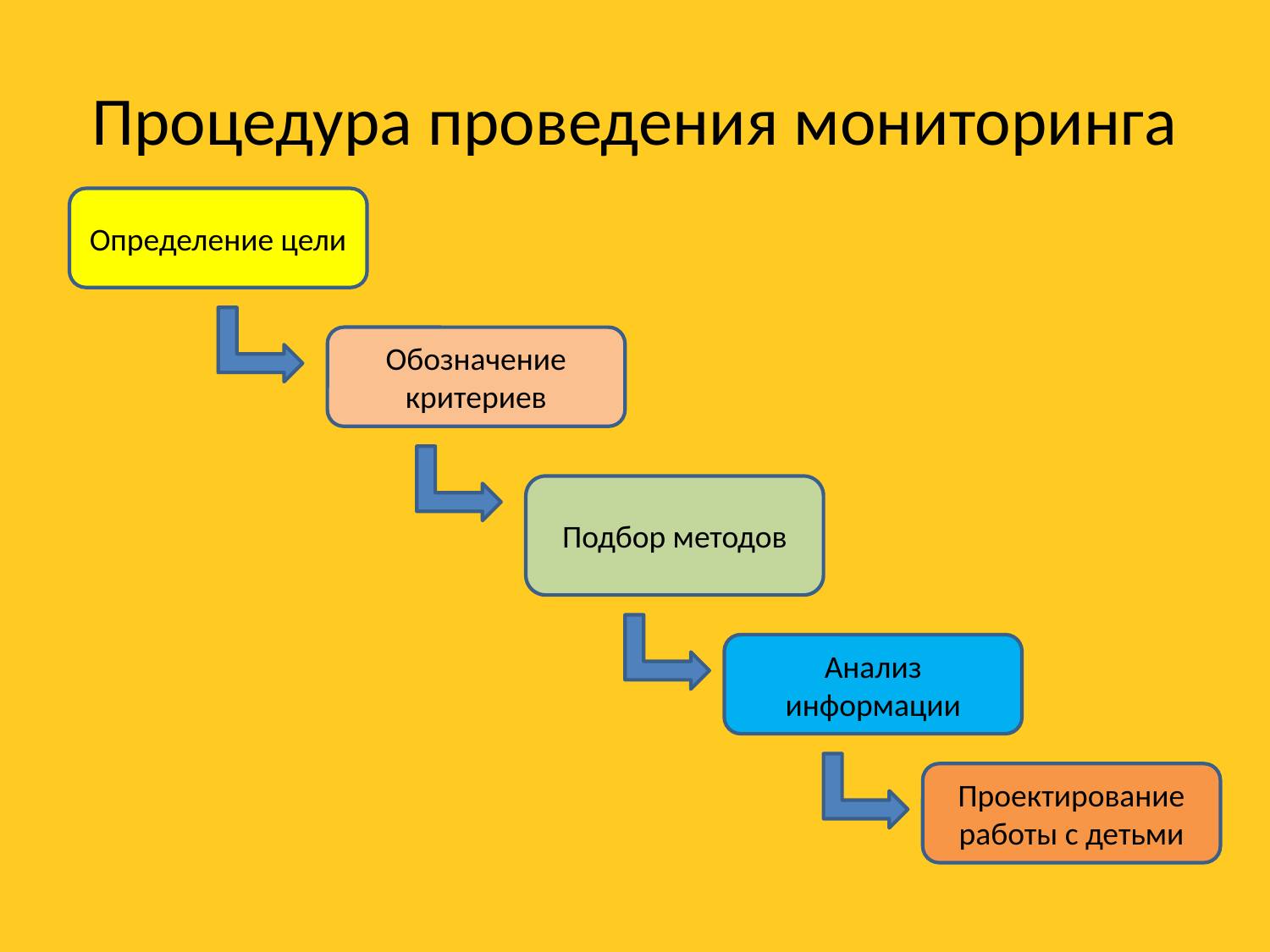

# Процедура проведения мониторинга
Определение цели

Обозначение критериев

Подбор методов

Анализ информации

Проектирование работы с детьми